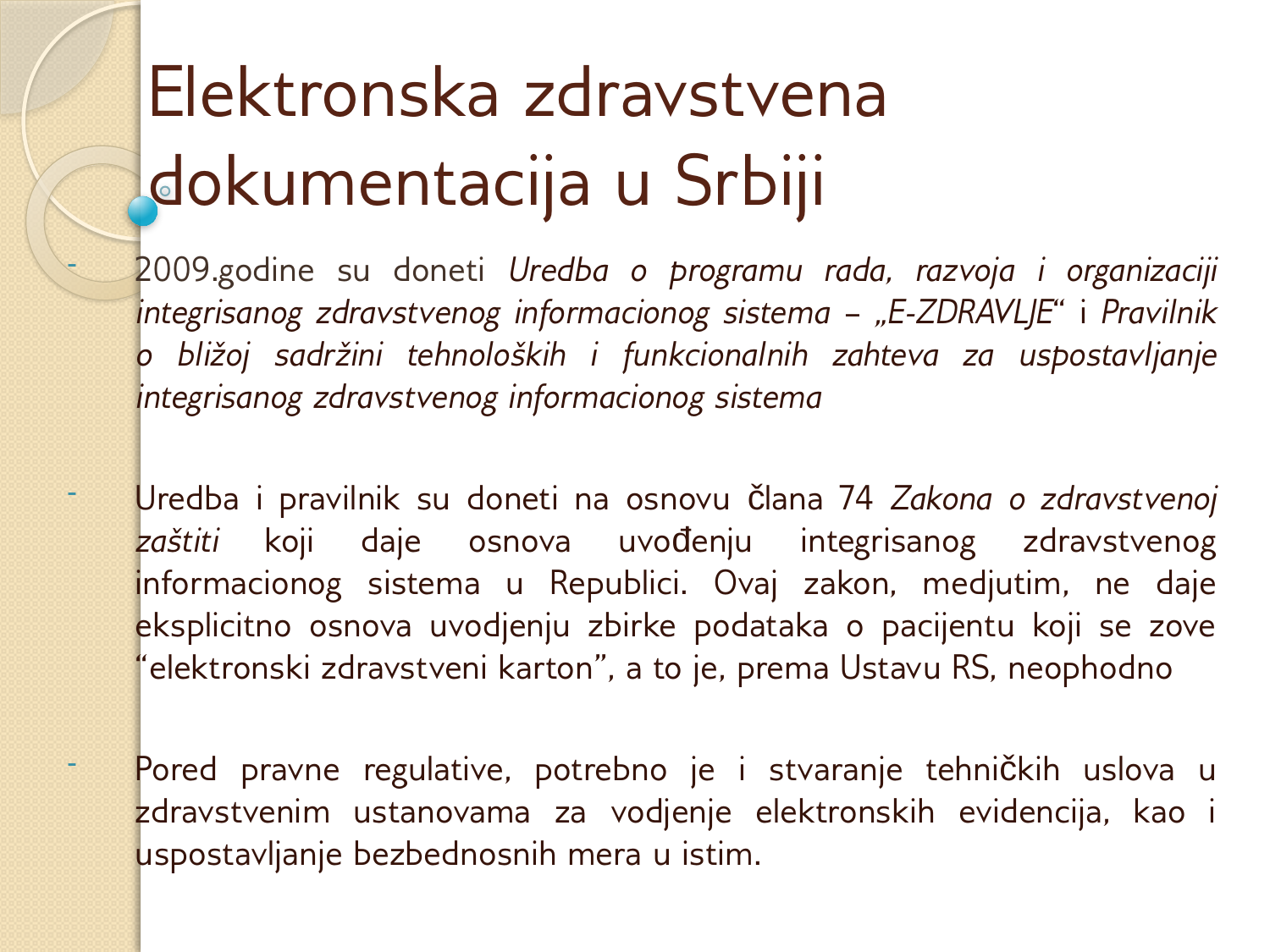

# Elektronska zdravstvena dokumentacija u Srbiji
2009.godine su doneti Uredba o programu rada, razvoja i organizaciji integrisanog zdravstvenog informacionog sistema – „E-ZDRAVLJE“ i Pravilnik o bližoj sadržini tehnoloških i funkcionalnih zahteva za uspostavljanje integrisanog zdravstvenog informacionog sistema

Uredba i pravilnik su doneti na osnovu člana 74 Zakona o zdravstvenoj zaštiti koji daje osnova uvođenju integrisanog zdravstvenog informacionog sistema u Republici. Ovaj zakon, medjutim, ne daje eksplicitno osnova uvodjenju zbirke podataka o pacijentu koji se zove “elektronski zdravstveni karton”, a to je, prema Ustavu RS, neophodno

Pored pravne regulative, potrebno je i stvaranje tehničkih uslova u zdravstvenim ustanovama za vodjenje elektronskih evidencija, kao i uspostavljanje bezbednosnih mera u istim.